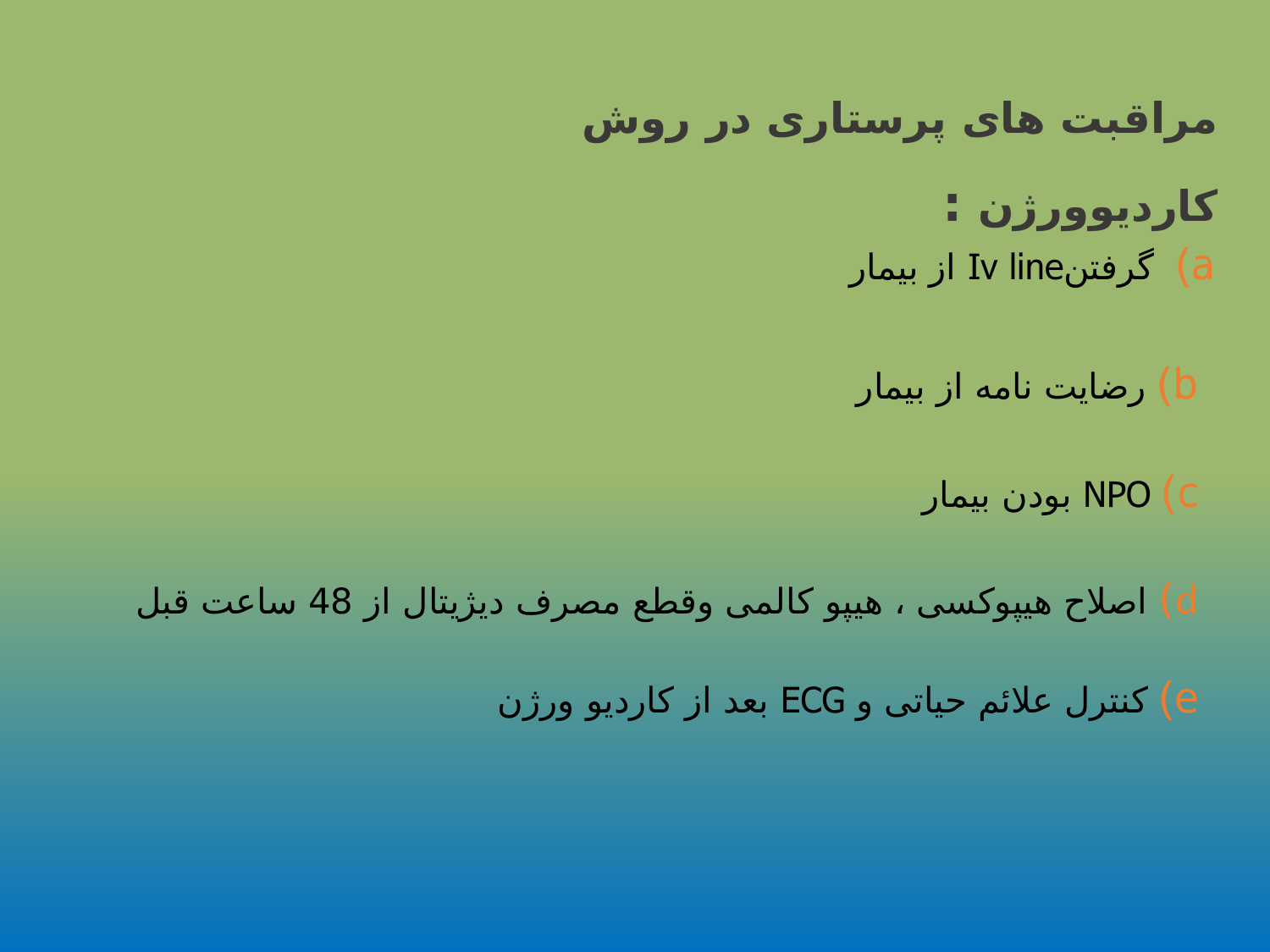

مراقبت های پرستاری در روش کاردیوورژن :
 از بیمار Iv lineگرفتن  (a
رضایت نامه از بیمار (b
بودن بیمار NPO (c
d) اصلاح هیپوکسی ، هیپو کالمی وقطع مصرف دیژیتال از 48 ساعت قبل
 بعد از کاردیو ورژن ECG کنترل علائم حیاتی و (e